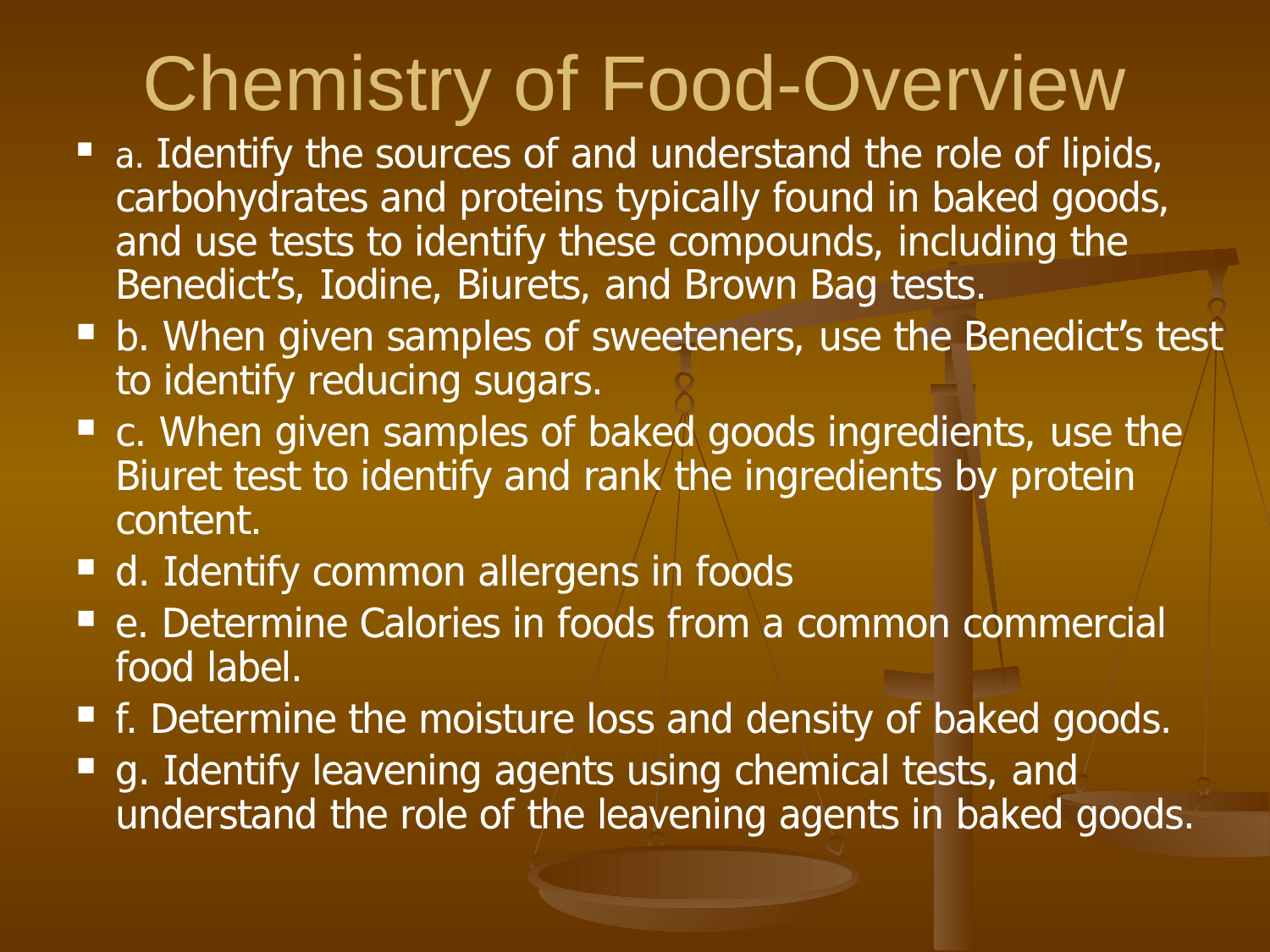

# Chemistry of Food-Overview
a. Identify the sources of and understand the role of lipids, carbohydrates and proteins typically found in baked goods, and use tests to identify these compounds, including the Benedict’s, Iodine, Biurets, and Brown Bag tests.
b. When given samples of sweeteners, use the Benedict’s test to identify reducing sugars.
c. When given samples of baked goods ingredients, use the Biuret test to identify and rank the ingredients by protein content.
d. Identify common allergens in foods
e. Determine Calories in foods from a common commercial food label.
f. Determine the moisture loss and density of baked goods.
g. Identify leavening agents using chemical tests, and understand the role of the leavening agents in baked goods.